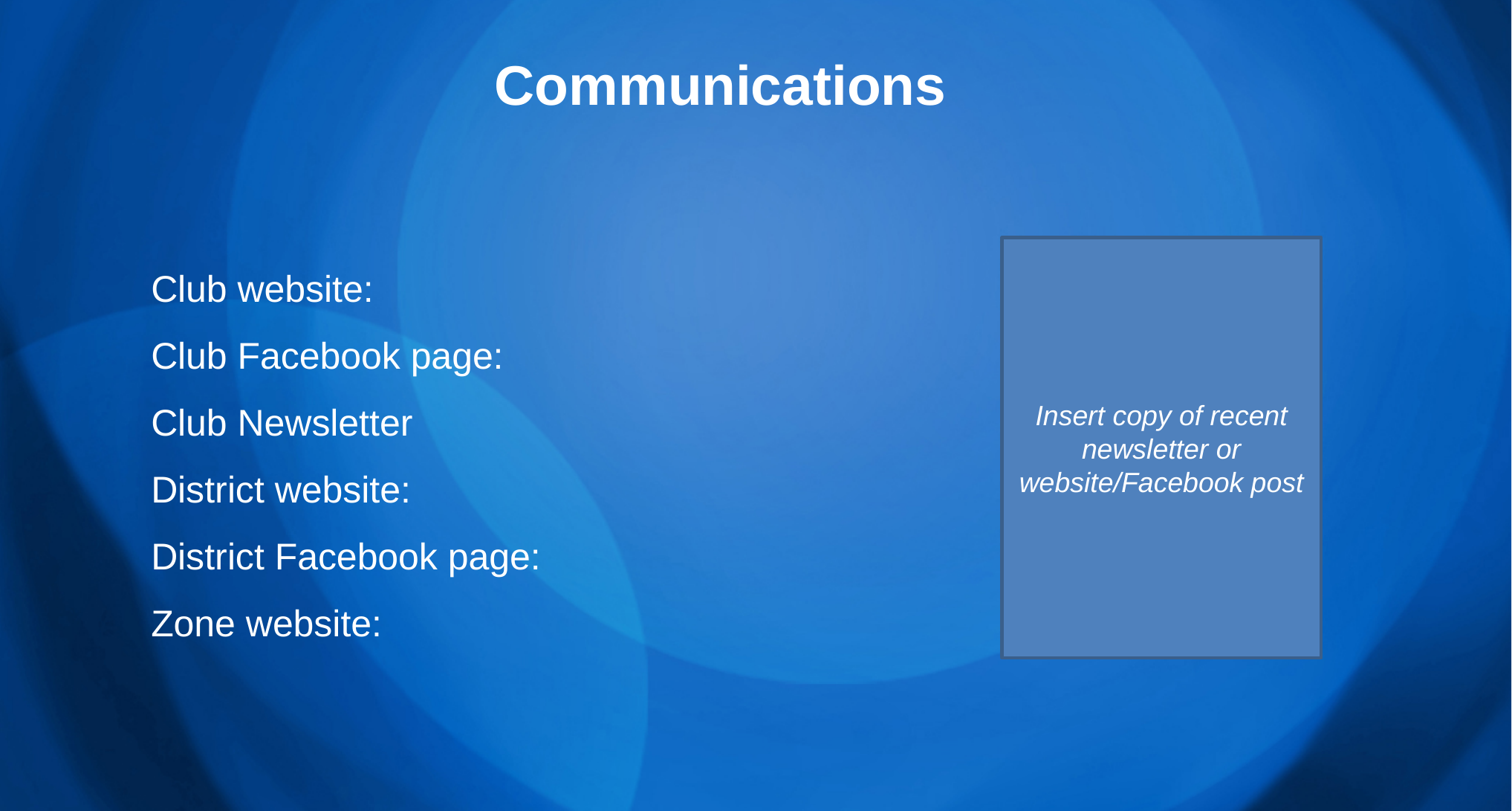

Communications
Club website:
Club Facebook page:
Club Newsletter
District website:
District Facebook page:
Zone website:
Insert copy of recent newsletter or website/Facebook post